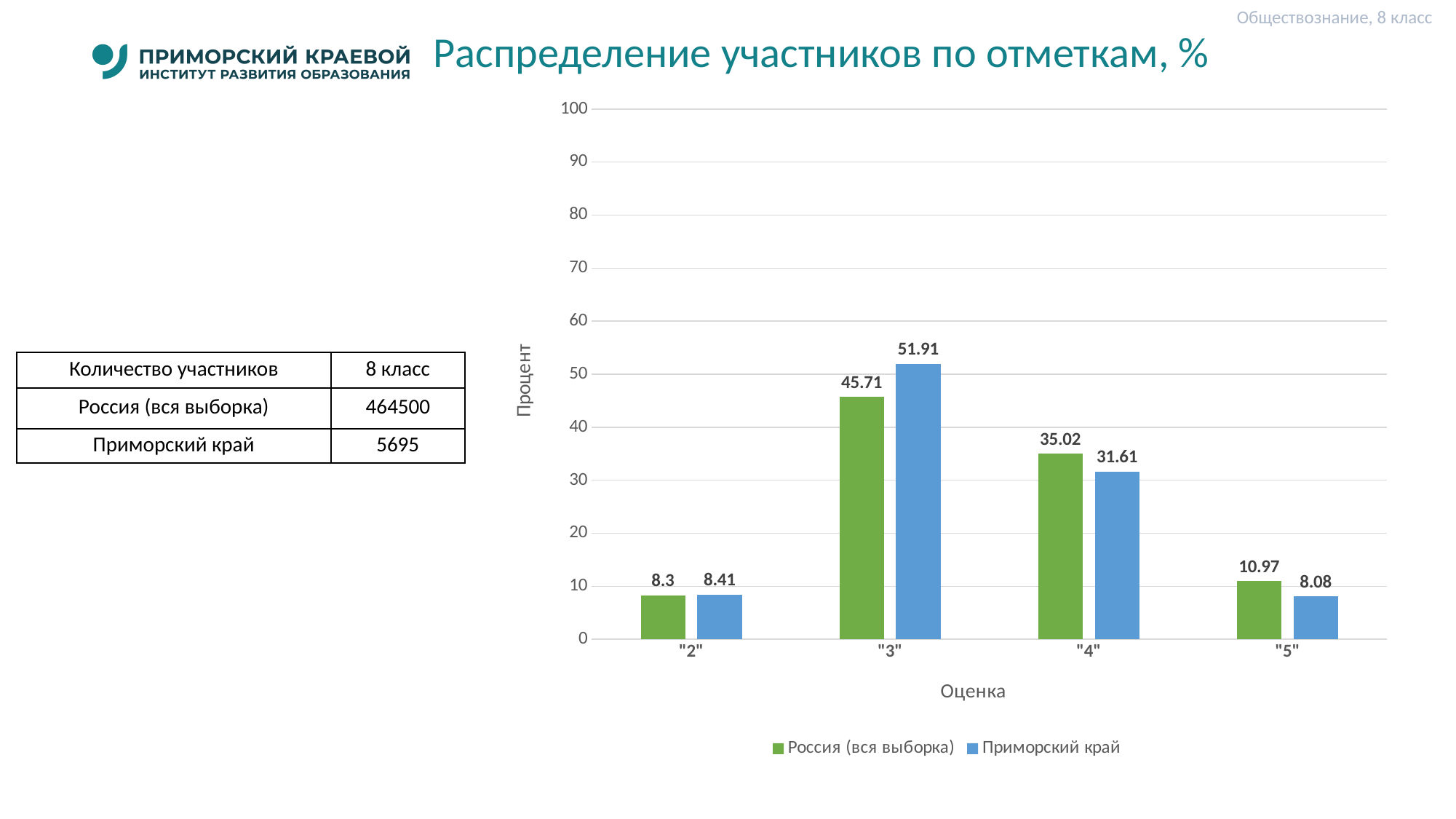

Обществознание, 8 класс
# Распределение участников по отметкам, %

### Chart

| Category | Россия (вся выборка) | Приморский край |
|---|---|---|
| "2" | 8.3 | 8.41 |
| "3" | 45.71 | 51.91 |
| "4" | 35.02 | 31.61 |
| "5" | 10.97 | 8.08 |
| Количество участников | 8 класс |
| --- | --- |
| Россия (вся выборка) | 464500 |
| Приморский край | 5695 |